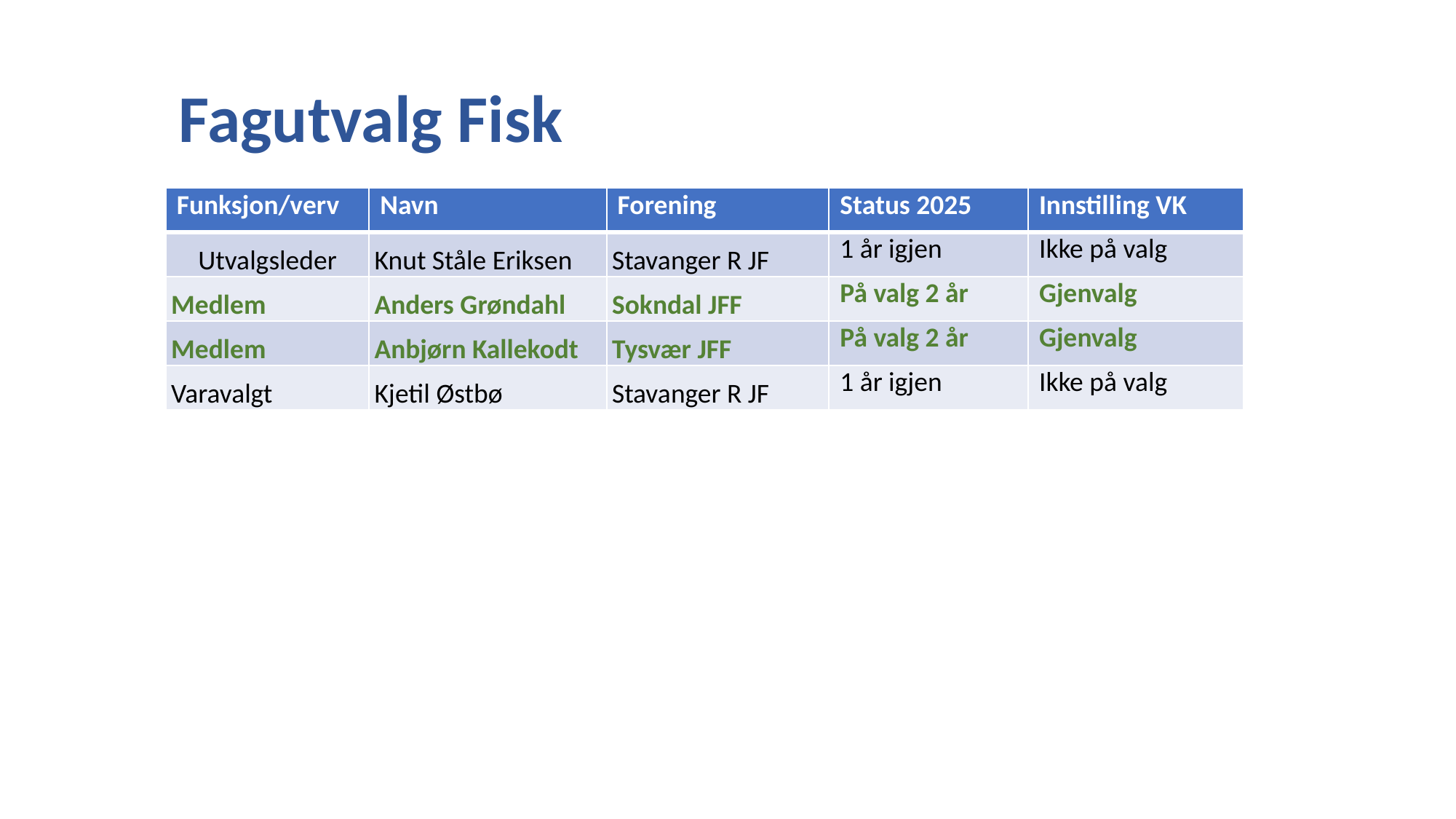

# Fagutvalg Fisk
| Funksjon/verv | Navn | Forening | Status 2025 | Innstilling VK |
| --- | --- | --- | --- | --- |
| Utvalgsleder | Knut Ståle Eriksen | Stavanger R JF | 1 år igjen | Ikke på valg |
| Medlem | Anders Grøndahl | Sokndal JFF | På valg 2 år | Gjenvalg |
| Medlem | Anbjørn Kallekodt | Tysvær JFF | På valg 2 år | Gjenvalg |
| Varavalgt | Kjetil Østbø | Stavanger R JF | 1 år igjen | Ikke på valg |